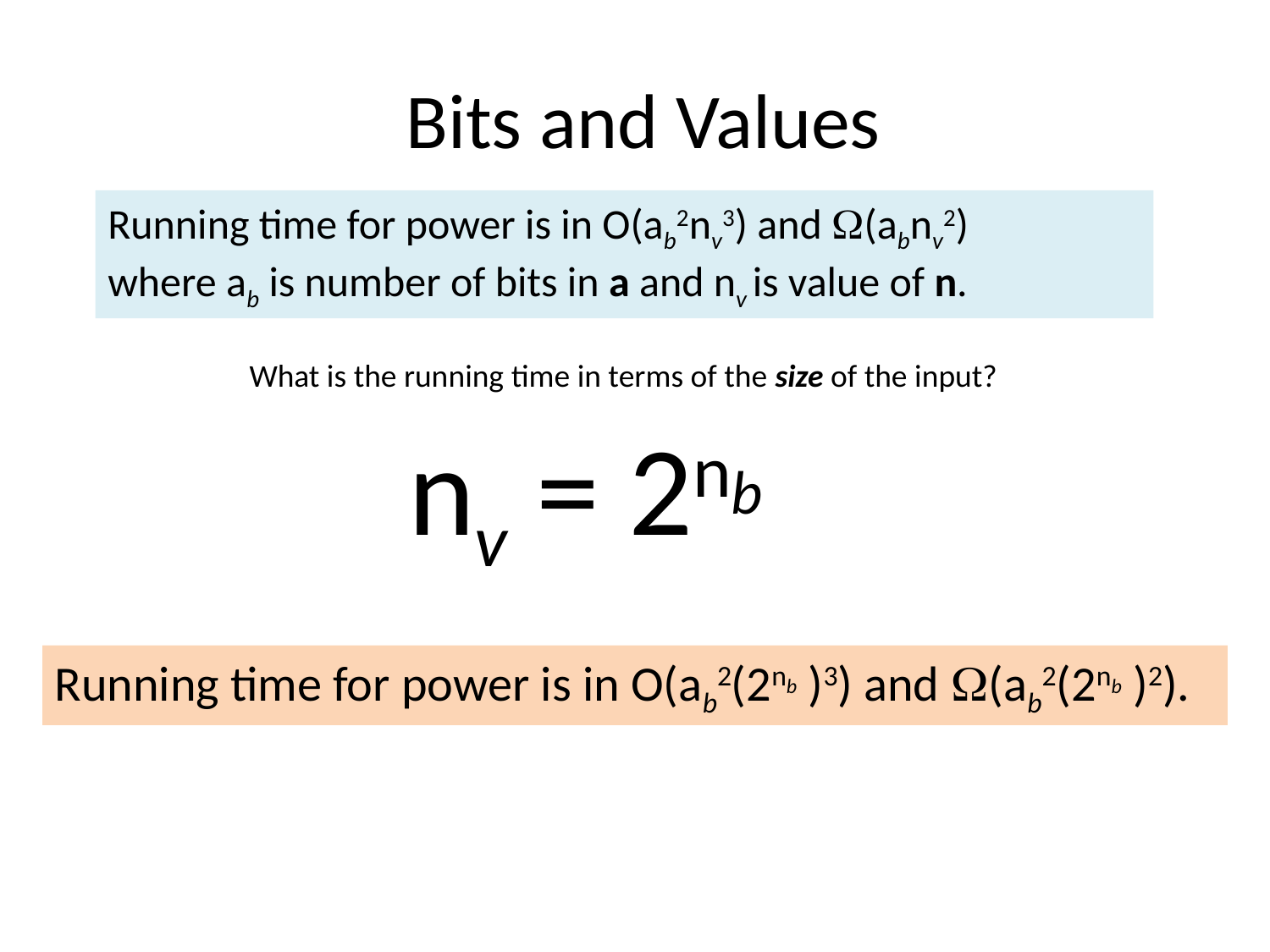

# Bits and Values
Running time for power is in O(ab2nv3) and Ω(abnv2)
where ab is number of bits in a and nv is value of n.
What is the running time in terms of the size of the input?
nv = 2nb
Running time for power is in O(ab2(2nb )3) and Ω(ab2(2nb )2).